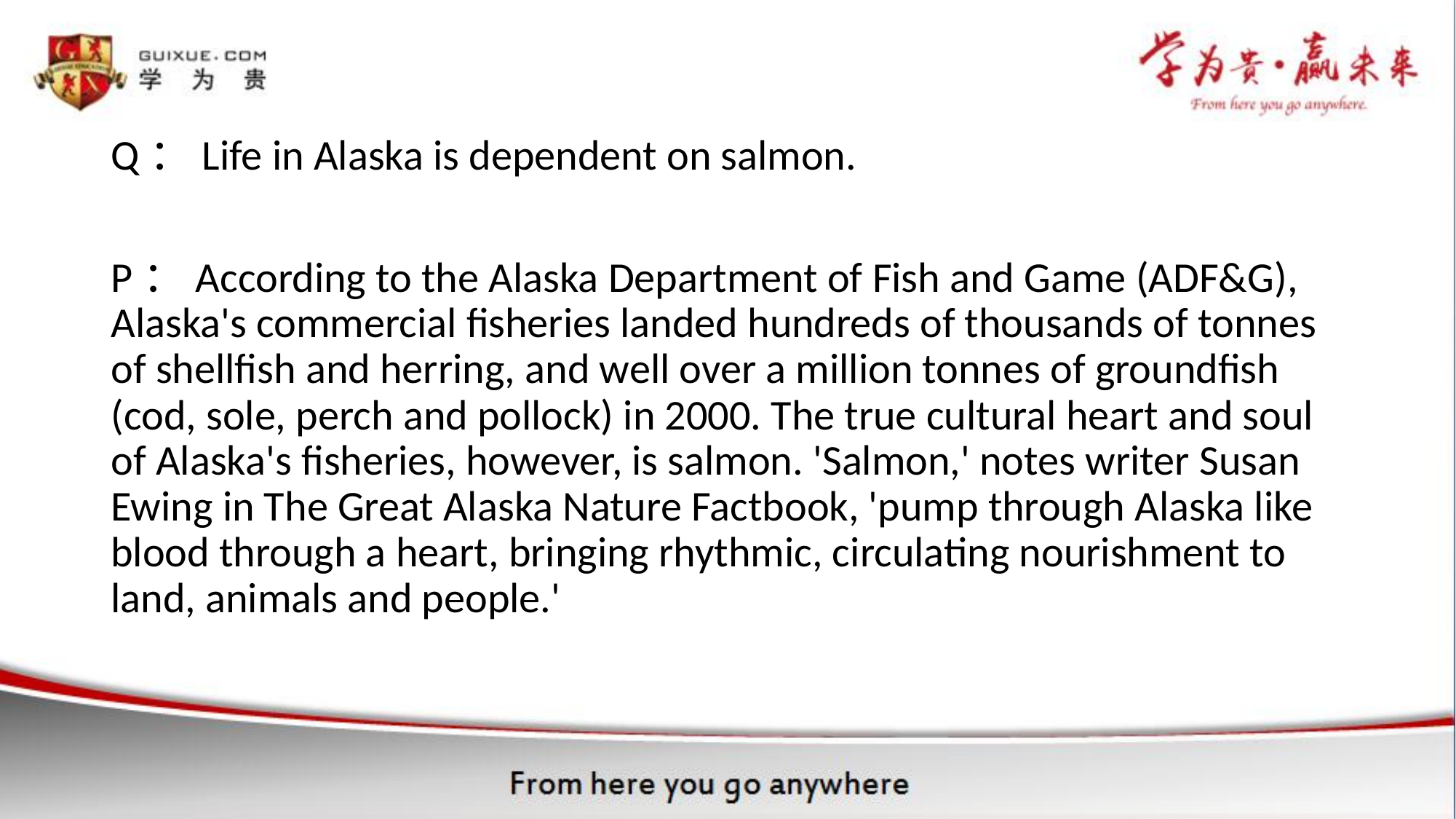

Q：Life in Alaska is dependent on salmon.

P：According to the Alaska Department of Fish and Game (ADF&G), Alaska's commercial fisheries landed hundreds of thousands of tonnes of shellfish and herring, and well over a million tonnes of groundfish (cod, sole, perch and pollock) in 2000. The true cultural heart and soul of Alaska's fisheries, however, is salmon. 'Salmon,' notes writer Susan Ewing in The Great Alaska Nature Factbook, 'pump through Alaska like blood through a heart, bringing rhythmic, circulating nourishment to land, animals and people.'